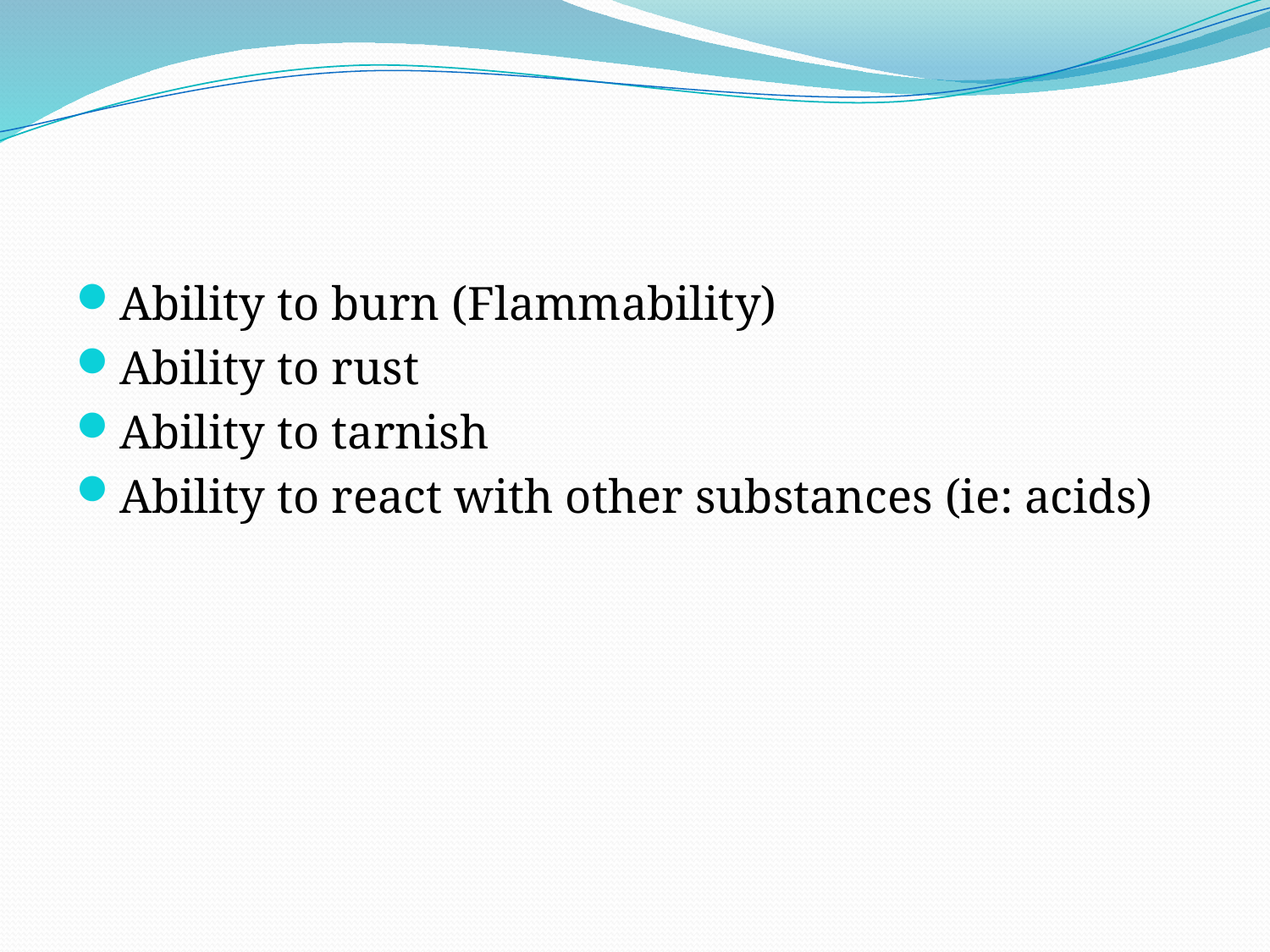

#
Ability to burn (Flammability)
Ability to rust
Ability to tarnish
Ability to react with other substances (ie: acids)